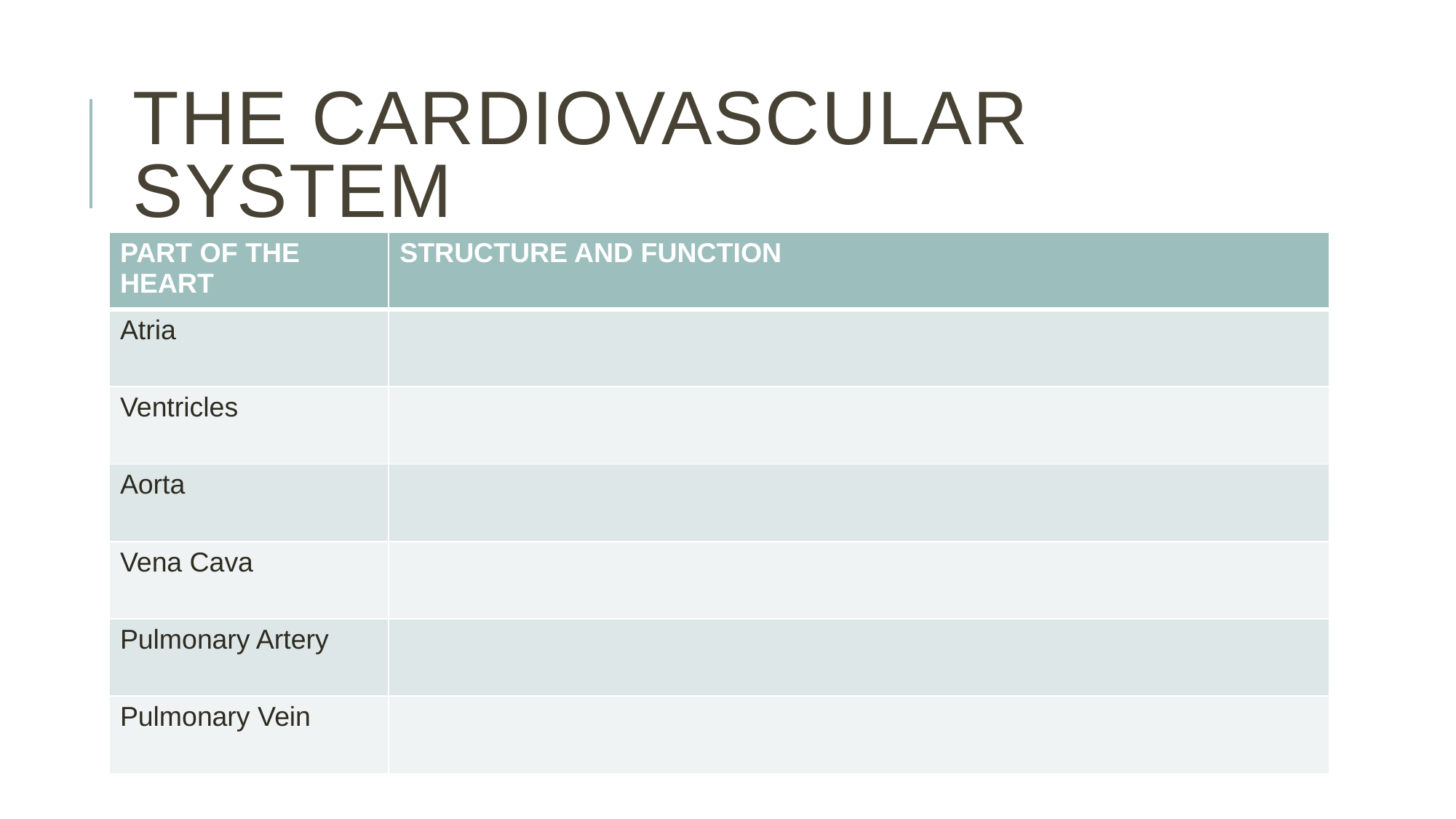

# The cardiovascular system
| Part of the Heart | Structure and Function |
| --- | --- |
| Atria |  |
| Ventricles |  |
| Aorta |  |
| Vena Cava |  |
| Pulmonary Artery |  |
| Pulmonary Vein |  |